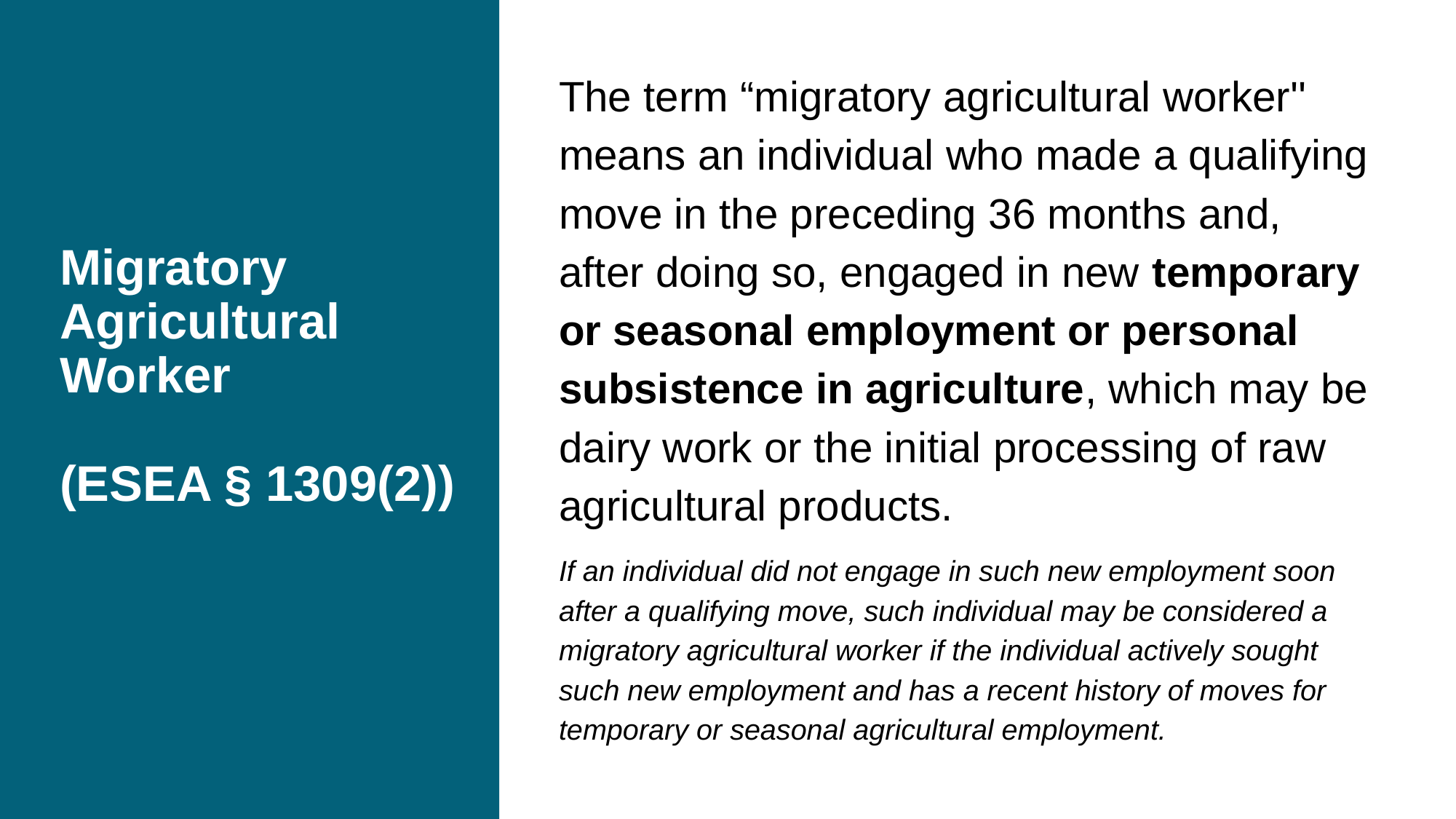

# Migratory Agricultural Worker (ESEA § 1309(2))

The term “migratory agricultural worker'' means an individual who made a qualifying move in the preceding 36 months and, after doing so, engaged in new temporary or seasonal employment or personal subsistence in agriculture, which may be dairy work or the initial processing of raw agricultural products.
If an individual did not engage in such new employment soon after a qualifying move, such individual may be considered a migratory agricultural worker if the individual actively sought such new employment and has a recent history of moves for temporary or seasonal agricultural employment.